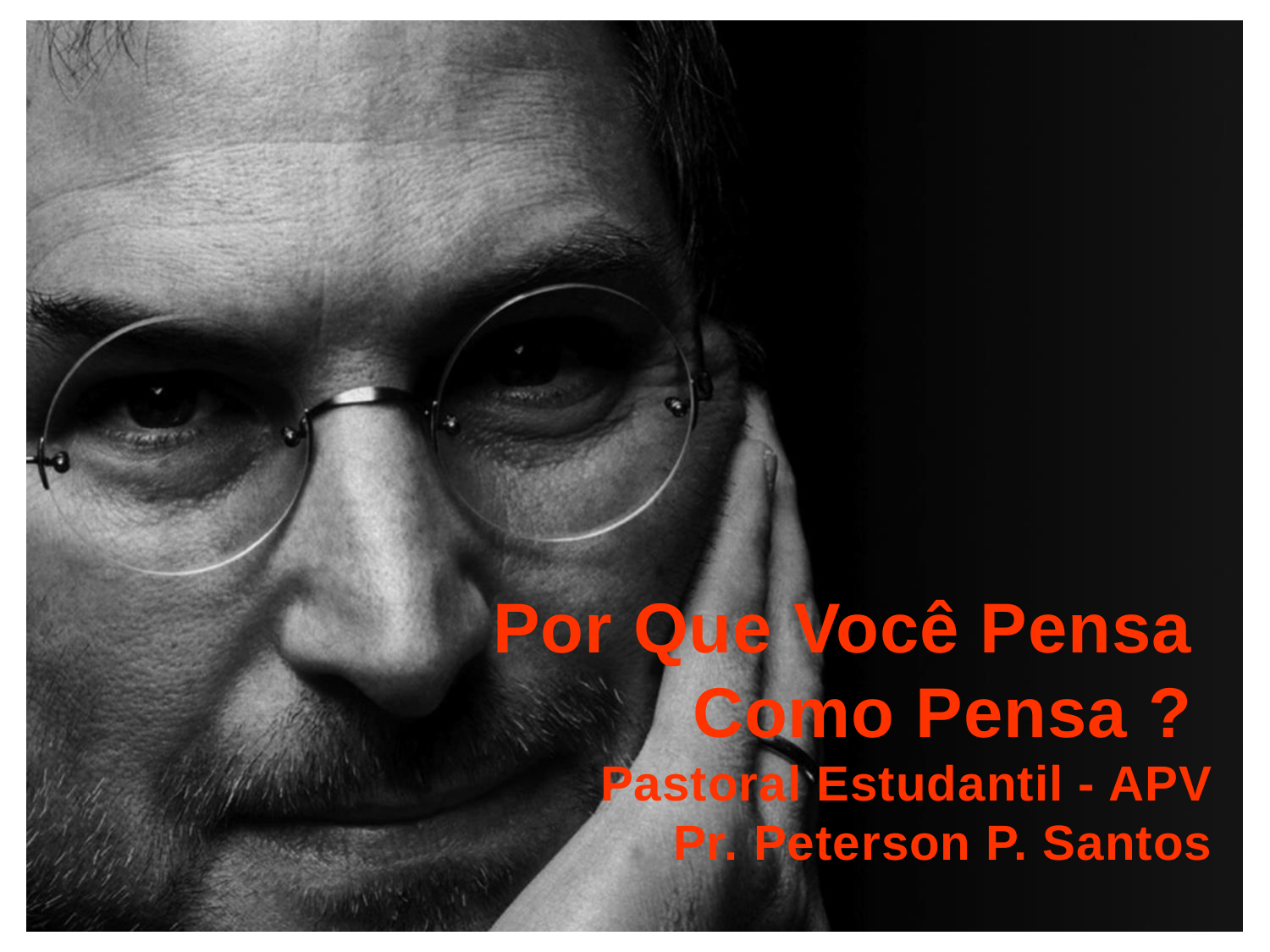

Por Que Você Pensa
Como Pensa ?
Pastoral Estudantil - APV
Pr. Peterson P. Santos